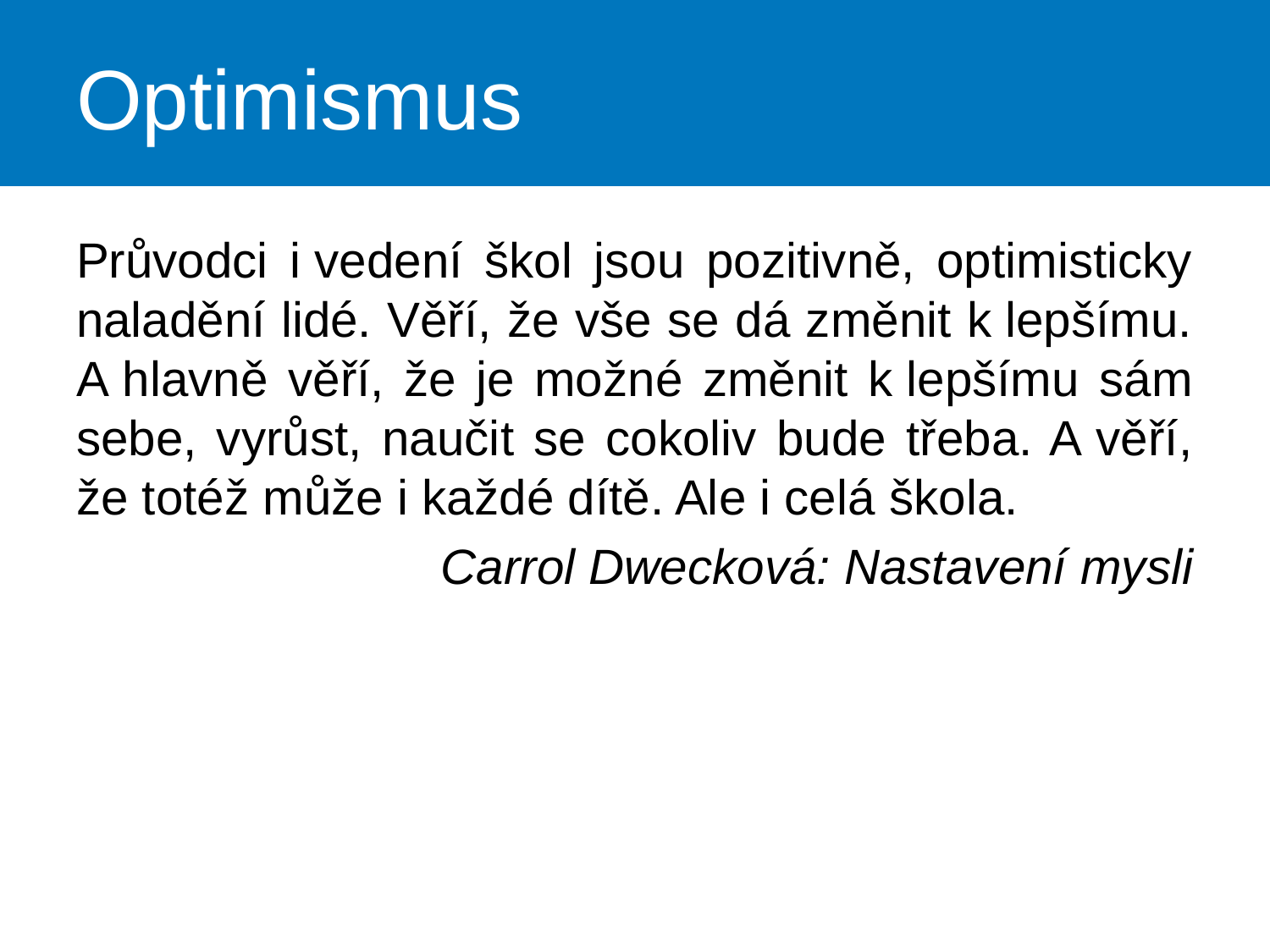

# Optimismus
Průvodci i vedení škol jsou pozitivně, optimisticky naladění lidé. Věří, že vše se dá změnit k lepšímu. A hlavně věří, že je možné změnit k lepšímu sám sebe, vyrůst, naučit se cokoliv bude třeba. A věří, že totéž může i každé dítě. Ale i celá škola.
Carrol Dwecková: Nastavení mysli